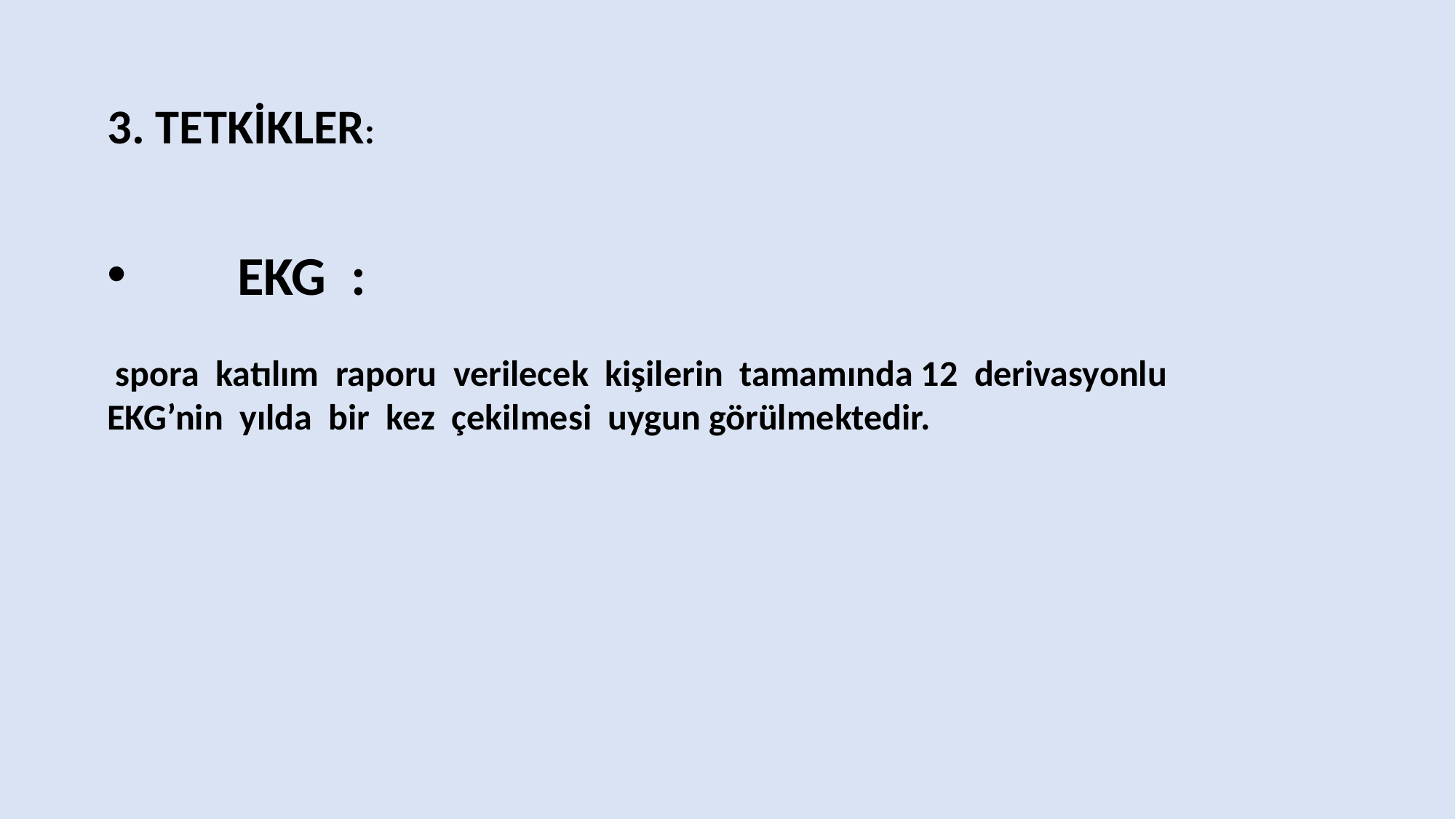

3. TETKİKLER:

     EKG  :

 spora  katılım  raporu  verilecek  kişilerin  tamamında 12  derivasyonlu       EKG’nin  yılda  bir  kez  çekilmesi  uygun görülmektedir.